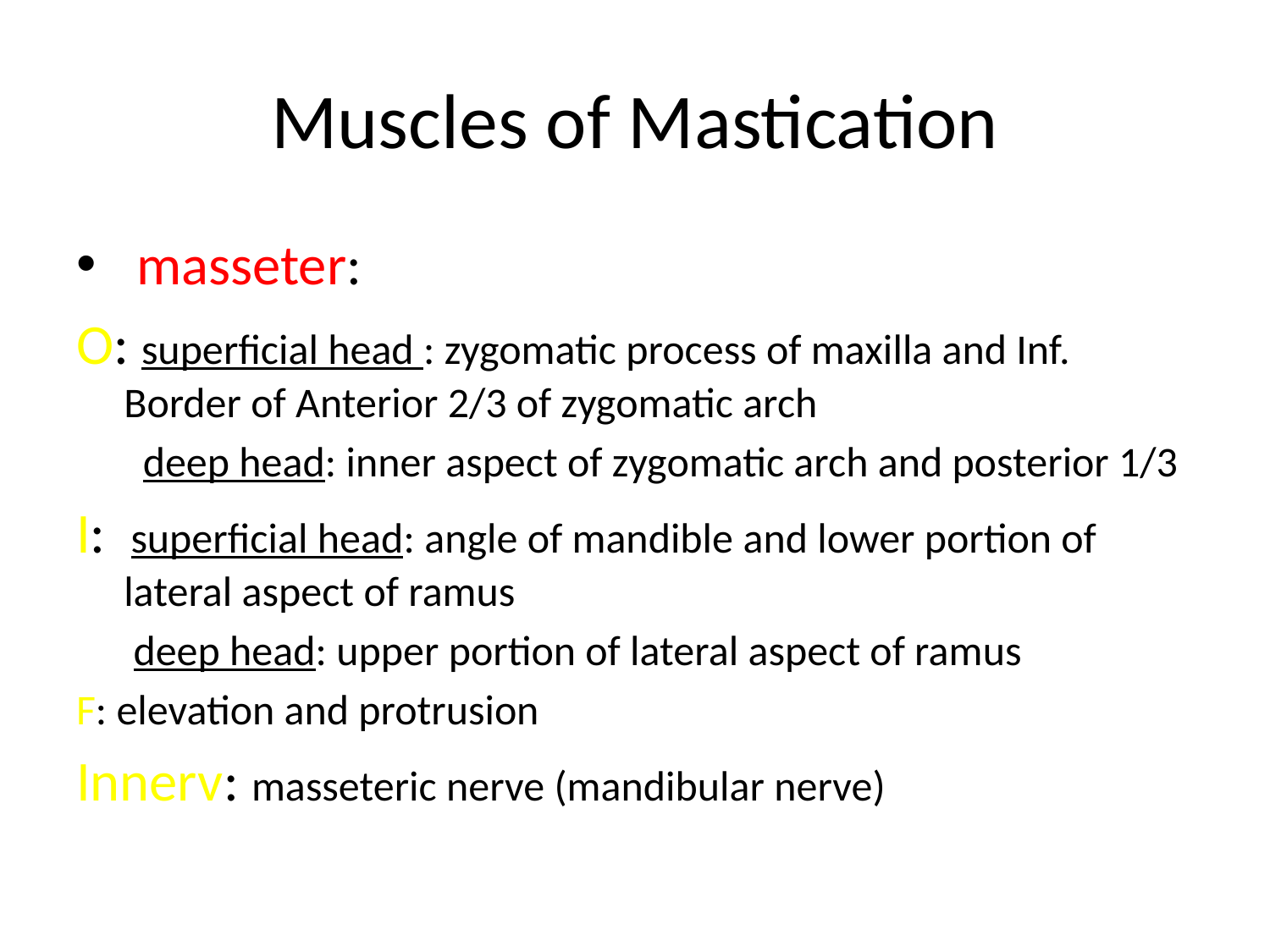

# Muscles of Mastication
 masseter:
O: superficial head : zygomatic process of maxilla and Inf. Border of Anterior 2/3 of zygomatic arch
  	  deep head: inner aspect of zygomatic arch and posterior 1/3
I:  superficial head: angle of mandible and lower portion of lateral aspect of ramus
      deep head: upper portion of lateral aspect of ramus
F: elevation and protrusion
Innerv: masseteric nerve (mandibular nerve)